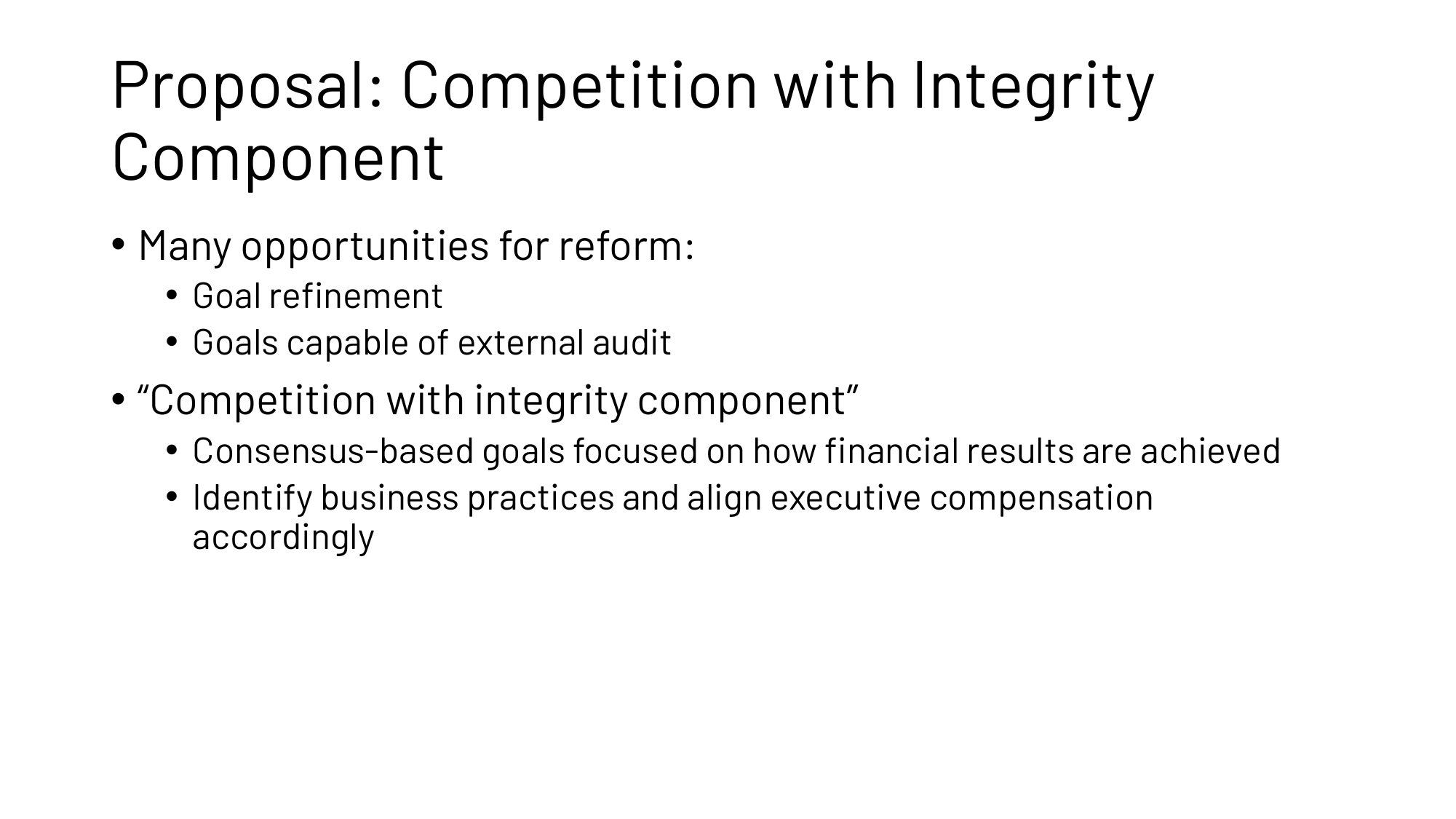

# Proposal: Competition with Integrity Component
Many opportunities for reform:
Goal refinement
Goals capable of external audit
“Competition with integrity component”
Consensus-based goals focused on how financial results are achieved
Identify business practices and align executive compensation accordingly